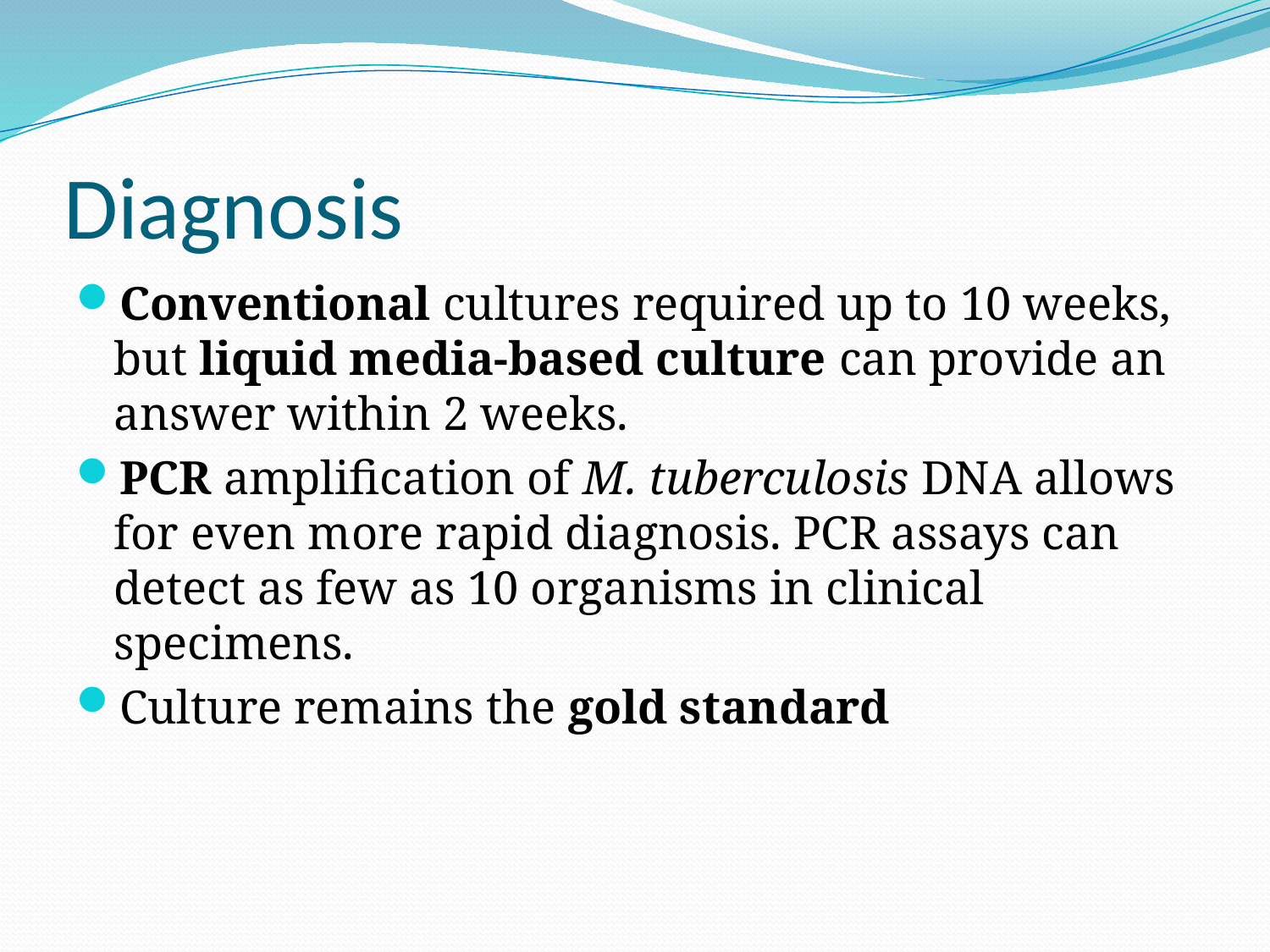

# Diagnosis
Conventional cultures required up to 10 weeks, but liquid media-based culture can provide an answer within 2 weeks.
PCR amplification of M. tuberculosis DNA allows for even more rapid diagnosis. PCR assays can detect as few as 10 organisms in clinical specimens.
Culture remains the gold standard